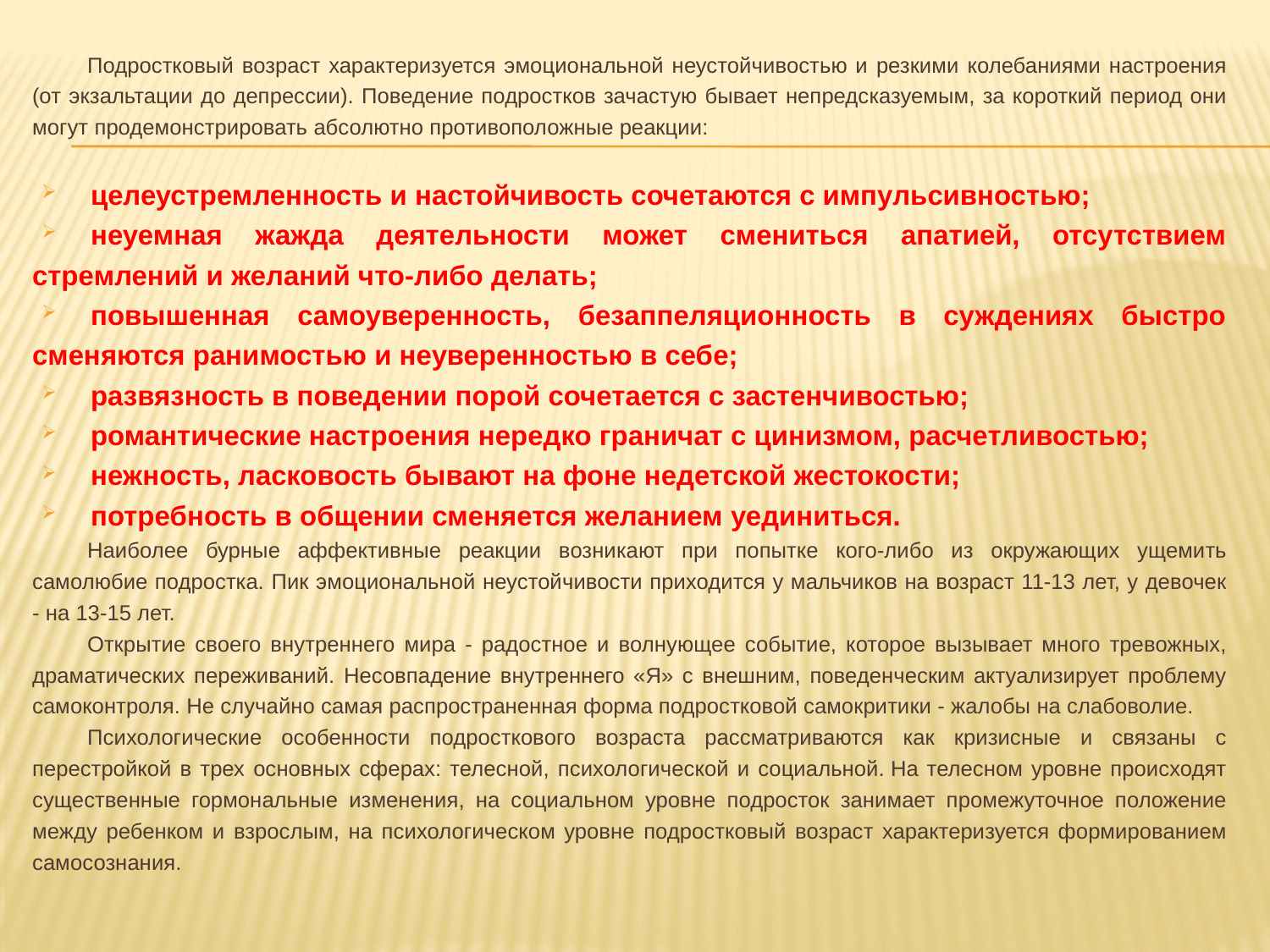

Подростковый возраст характеризуется эмоциональной неустойчивостью и резкими колебаниями настроения (от экзальтации до депрессии). Поведение подростков зачастую бывает непредсказуемым, за короткий период они могут продемонстрировать абсолютно противоположные реакции:

целеустремленность и настойчивость сочетаются с импульсивностью;
неуемная жажда деятельности может смениться апатией, отсутствием стремлений и желаний что-либо делать;
повышенная самоуверенность, безаппеляционность в суждениях быстро сменяются ранимостью и неуверенностью в себе;
развязность в поведении порой сочетается с застенчивостью;
романтические настроения нередко граничат с цинизмом, расчетливостью;
нежность, ласковость бывают на фоне недетской жестокости;
потребность в общении сменяется желанием уединиться.
Наиболее бурные аффективные реакции возникают при попытке кого-либо из окружающих ущемить самолюбие подростка. Пик эмоциональной неустойчивости приходится у мальчиков на возраст 11-13 лет, у девочек - на 13-15 лет.
Открытие своего внутреннего мира - радостное и волнующее событие, которое вызывает много тревожных, драматических переживаний. Несовпадение внутреннего «Я» с внешним, поведенческим актуализирует проблему самоконтроля. Не случайно самая распространенная форма подростковой самокритики - жалобы на слабоволие.
Психологические особенности подросткового возраста рассматриваются как кризисные и связаны с перестройкой в трех основных сферах: телесной, психологической и социальной. На телесном уровне происходят существенные гормональные изменения, на социальном уровне подросток занимает промежуточное положение между ребенком и взрослым, на психологическом уровне подростковый возраст характеризуется формированием самосознания.